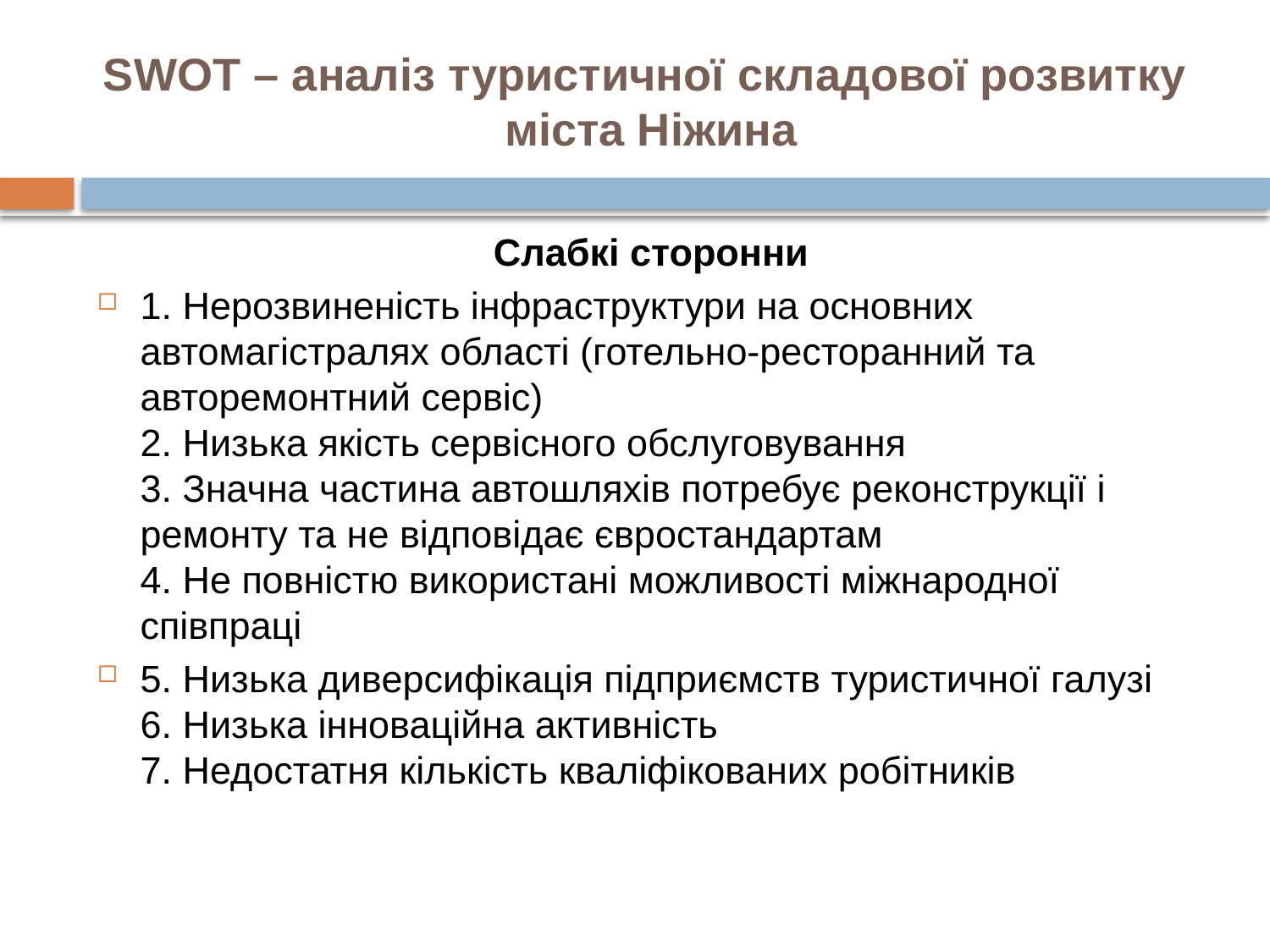

# SWOT – аналіз туристичної складової розвитку міста Ніжина
Слабкі сторонни
1. Нерозвиненість інфраструктури на основних автомагістралях області (готельно-ресторанний та авторемонтний сервіс)
2. Низька якість сервісного обслуговування
3. Значна частина автошляхів потребує реконструкції і ремонту та не відповідає євростандартам
4. Не повністю використані можливості міжнародної співпраці
5. Низька диверсифікація підприємств туристичної галузі
6. Низька інноваційна активність
7. Недостатня кількість кваліфікованих робітників